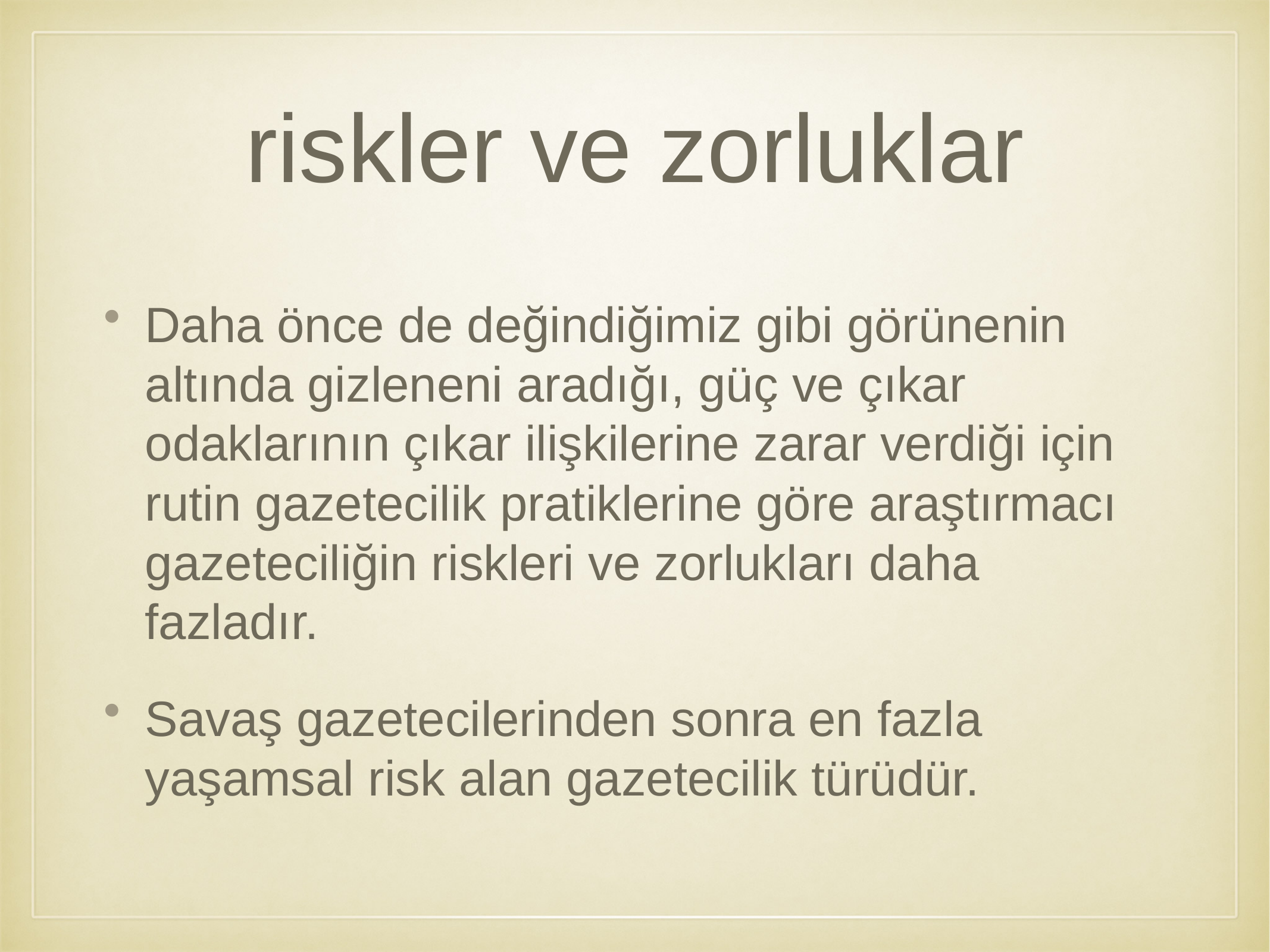

# riskler ve zorluklar
Daha önce de değindiğimiz gibi görünenin altında gizleneni aradığı, güç ve çıkar odaklarının çıkar ilişkilerine zarar verdiği için rutin gazetecilik pratiklerine göre araştırmacı gazeteciliğin riskleri ve zorlukları daha fazladır.
Savaş gazetecilerinden sonra en fazla yaşamsal risk alan gazetecilik türüdür.